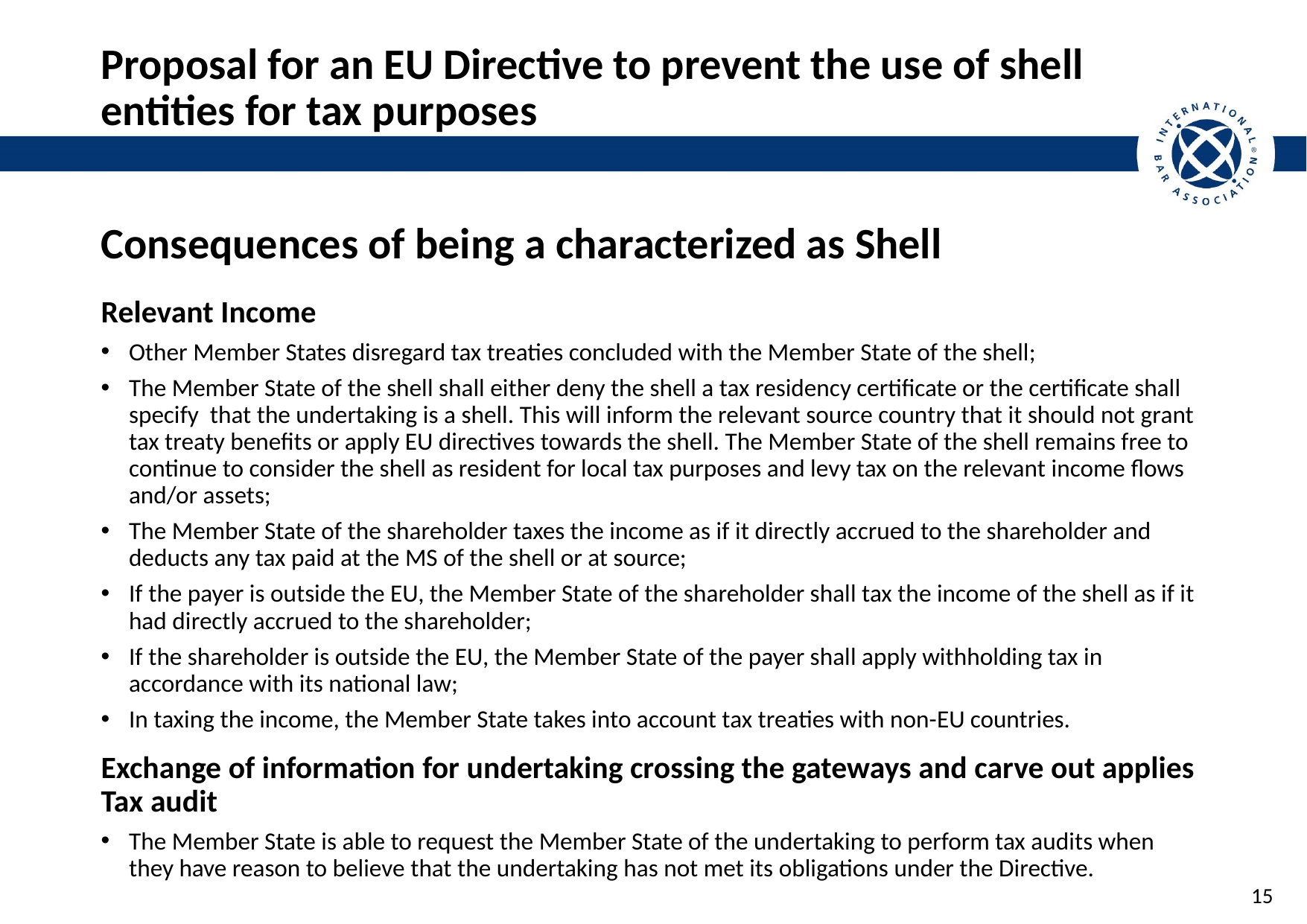

# Proposal for an EU Directive to prevent the use of shell entities for tax purposes
Consequences of being a characterized as Shell
Relevant Income
Other Member States disregard tax treaties concluded with the Member State of the shell;
The Member State of the shell shall either deny the shell a tax residency certificate or the certificate shall specify  that the undertaking is a shell. This will inform the relevant source country that it should not grant tax treaty benefits or apply EU directives towards the shell. The Member State of the shell remains free to continue to consider the shell as resident for local tax purposes and levy tax on the relevant income flows and/or assets;
The Member State of the shareholder taxes the income as if it directly accrued to the shareholder and deducts any tax paid at the MS of the shell or at source;
If the payer is outside the EU, the Member State of the shareholder shall tax the income of the shell as if it had directly accrued to the shareholder;
If the shareholder is outside the EU, the Member State of the payer shall apply withholding tax in accordance with its national law;
In taxing the income, the Member State takes into account tax treaties with non-EU countries.
Exchange of information for undertaking crossing the gateways and carve out applies Tax audit
The Member State is able to request the Member State of the undertaking to perform tax audits when they have reason to believe that the undertaking has not met its obligations under the Directive.

15